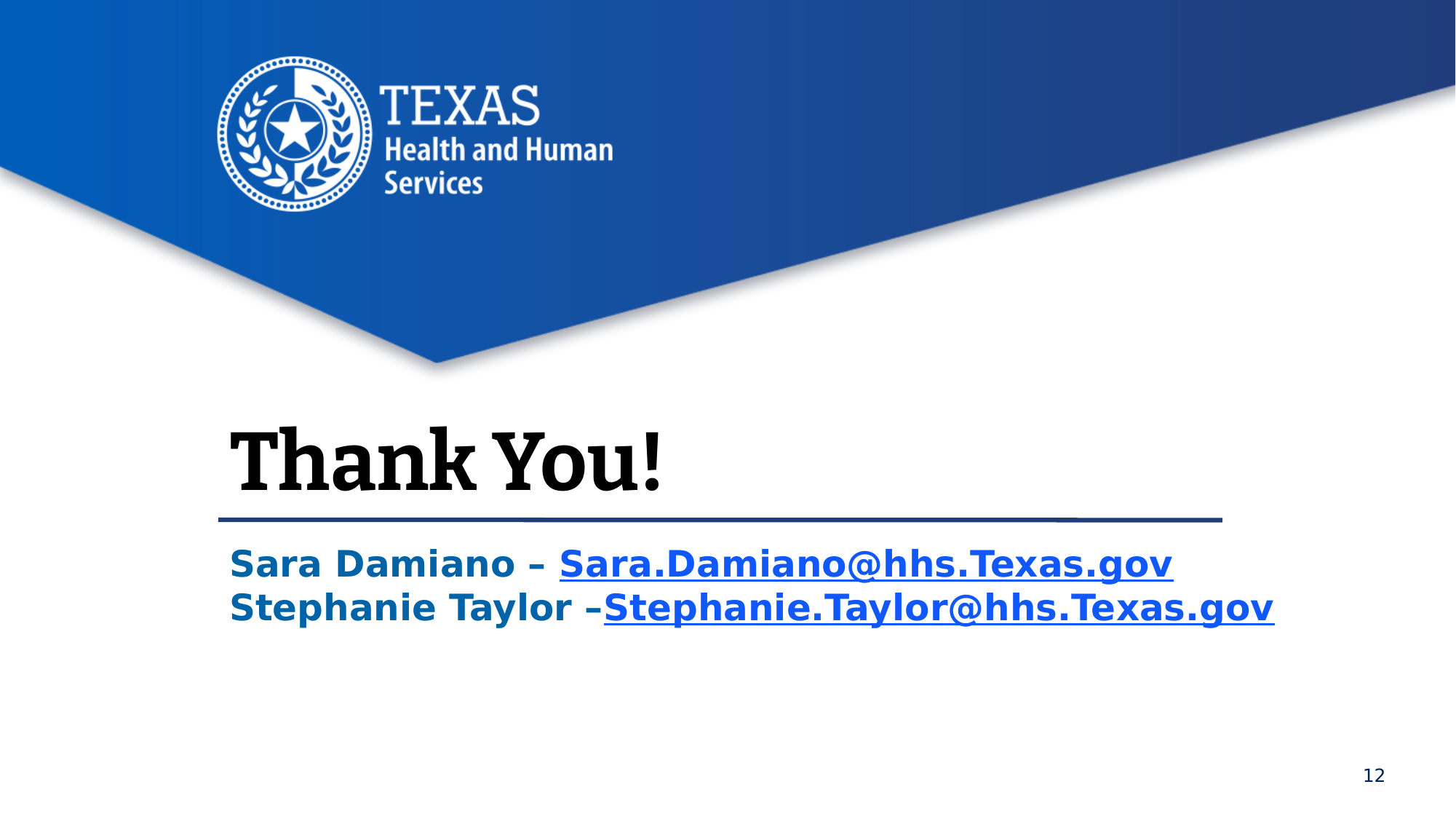

# Thank You!
Sara Damiano – Sara.Damiano@hhs.Texas.gov
Stephanie Taylor –Stephanie.Taylor@hhs.Texas.gov

12